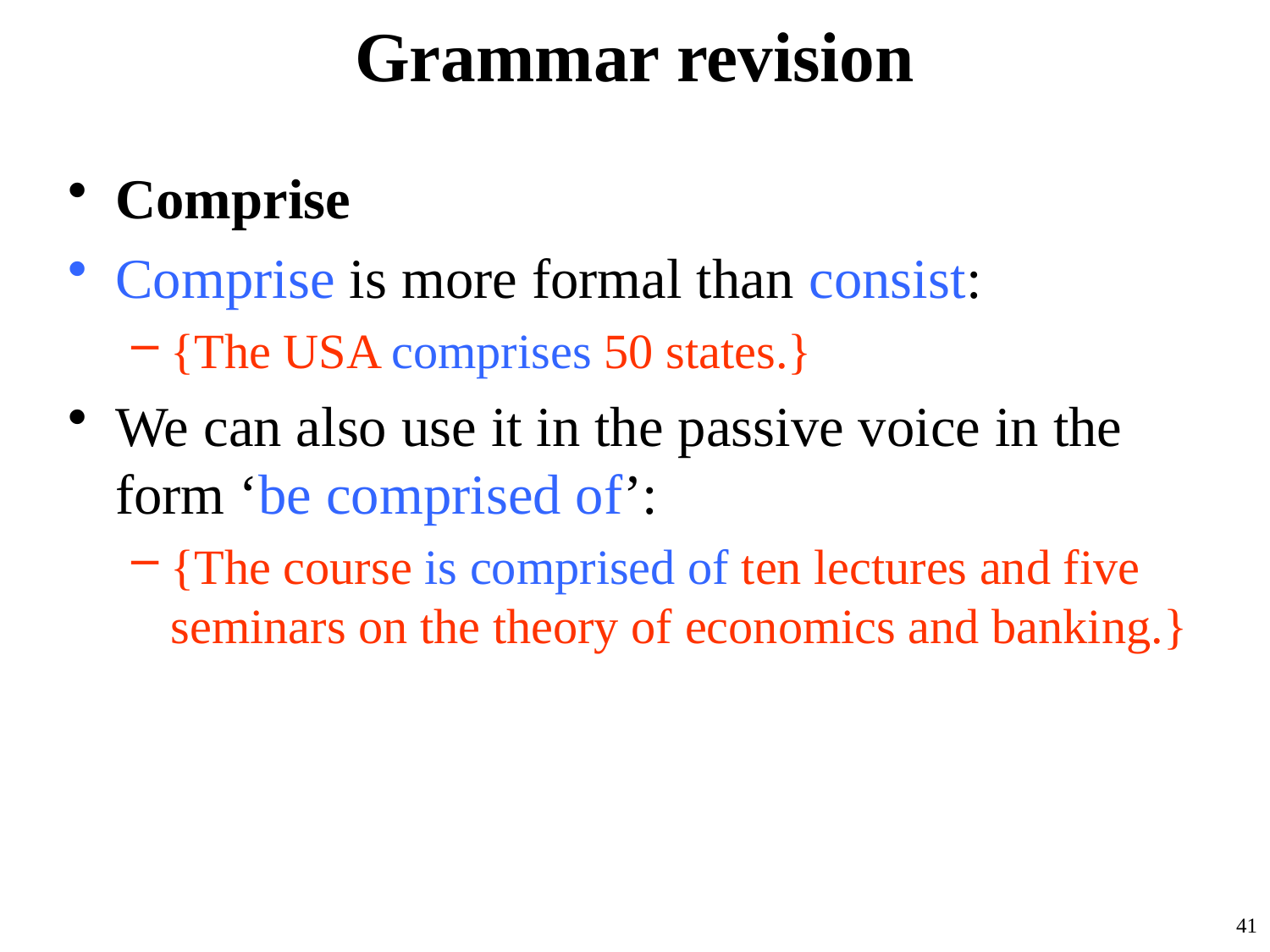

# Grammar revision
Comprise
Comprise is more formal than consist:
{The USA comprises 50 states.}
We can also use it in the passive voice in the form ‘be comprised of’:
{The course is comprised of ten lectures and five seminars on the theory of economics and banking.}
41